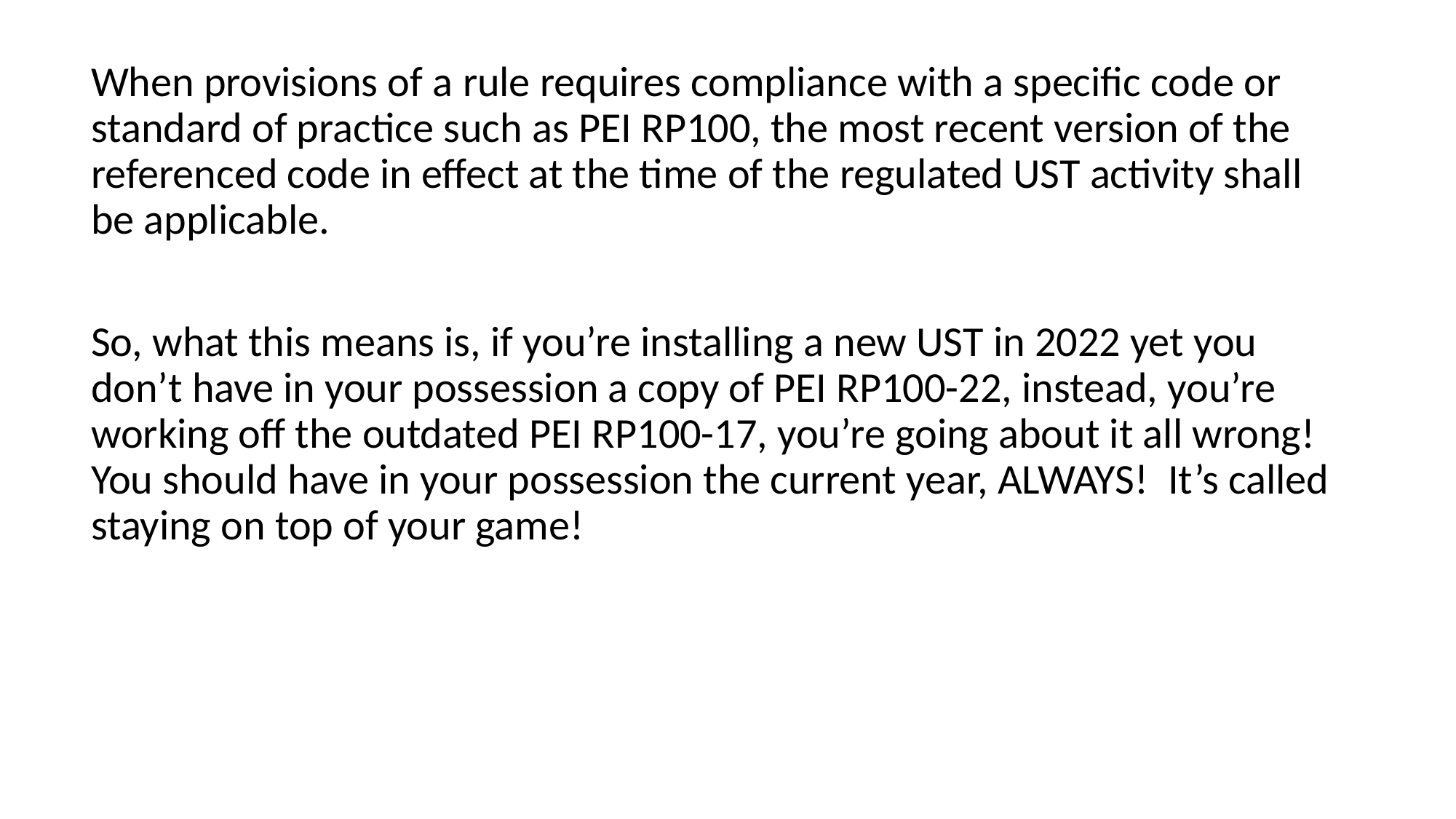

When provisions of a rule requires compliance with a specific code or standard of practice such as PEI RP100, the most recent version of the referenced code in effect at the time of the regulated UST activity shall be applicable.

So, what this means is, if you’re installing a new UST in 2022 yet you don’t have in your possession a copy of PEI RP100-22, instead, you’re working off the outdated PEI RP100-17, you’re going about it all wrong!  You should have in your possession the current year, ALWAYS!  It’s called staying on top of your game!